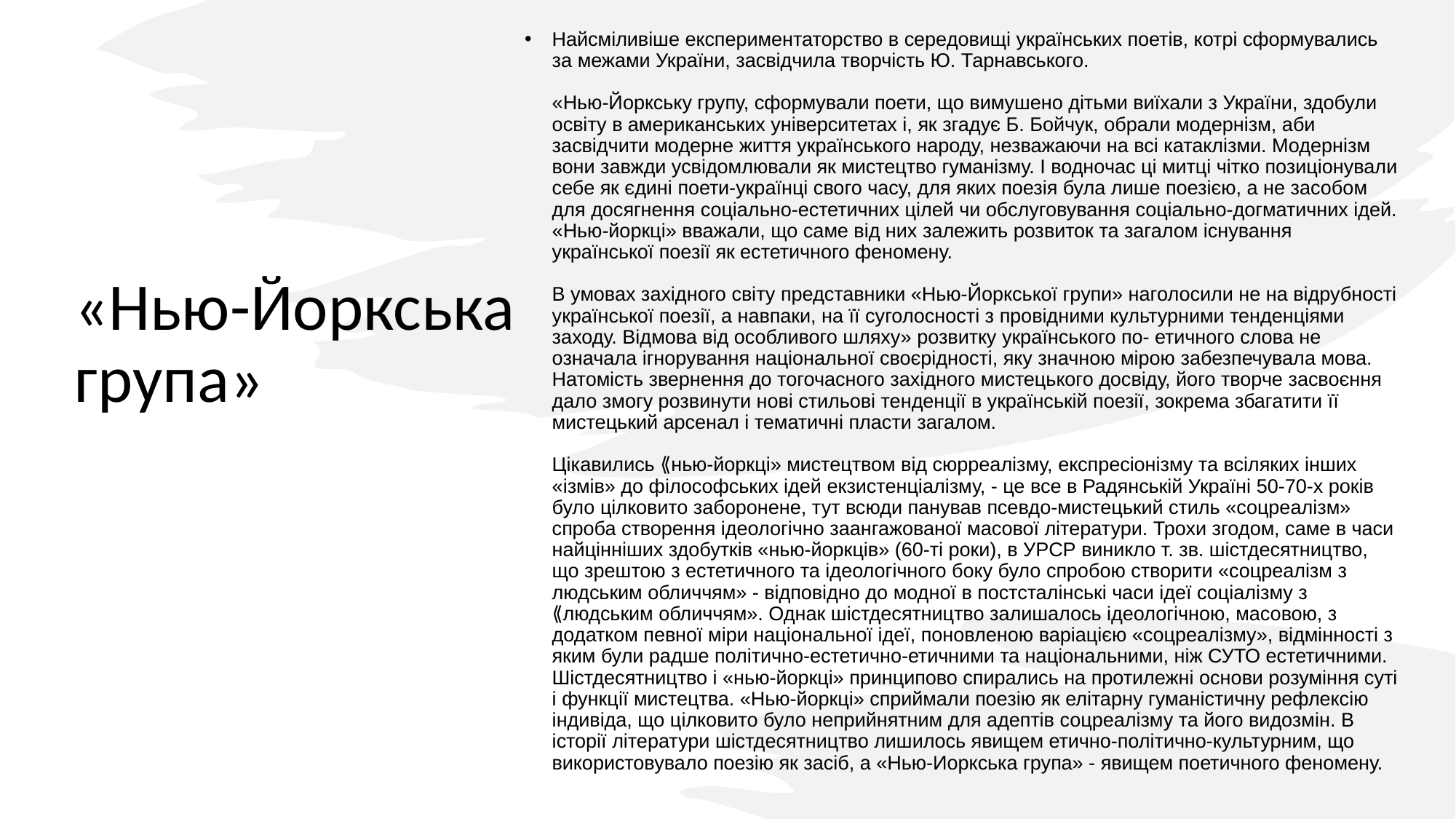

Найсміливіше експериментаторство в середовищі українських поетів, котрі сформувались за межами України, засвідчила творчість Ю. Тарнавського.
«Нью-Йоркську групу, сформували поети, що вимушено дітьми виїхали з України, здобули освіту в американських університетах і, як згадує Б. Бойчук, обрали модернізм, аби засвідчити модерне життя українського народу, незважаючи на всі катаклізми. Модернізм вони завжди усвідомлювали як мистецтво гуманізму. І водночас ці митці чітко позиціонували себе як єдині поети-українці свого часу, для яких поезія була лише поезією, а не засобом для досягнення соціально-естетичних цілей чи обслуговування соціально-догматичних ідей. «Нью-йоркці» вважали, що саме від них залежить розвиток та загалом існування української поезії як естетичного феномену.
В умовах західного світу представники «Нью-Йоркської групи» наголосили не на відрубності української поезії, а навпаки, на її суголосності з провідними культурними тенденціями заходу. Відмова від особливого шляху» розвитку українського по- етичного слова не означала ігнорування національної своєрідності, яку значною мірою забезпечувала мова. Натомість звернення до тогочасного західного мистецького досвіду, його творче засвоєння дало змогу розвинути нові стильові тенденції в українській поезії, зокрема збагатити її мистецький арсенал і тематичні пласти загалом.
Цікавились ⟪нью-йоркці» мистецтвом від сюрреалізму, експресіонізму та всіляких інших «ізмів» до філософських ідей екзистенціалізму, - це все в Радянській Україні 50-70-х років було цілковито заборонене, тут всюди панував псевдо-мистецький стиль «соцреалізм» спроба створення ідеологічно заангажованої масової літератури. Трохи згодом, саме в часи найцінніших здобутків «нью-йоркців» (60-ті роки), в УРСР виникло т. зв. шістдесятництво, що зрештою з естетичного та ідеологічного боку було спробою створити «соцреалізм з людським обличчям» - відповідно до модної в постсталінські часи ідеї соціалізму з ⟪людським обличчям». Однак шістдесятництво залишалось ідеологічною, масовою, з додатком певної міри національної ідеї, поновленою варіацією «соцреалізму», відмінності з яким були радше політично-естетично-етичними та національними, ніж СУТО естетичними. Шістдесятництво і «нью-йоркці» принципово спирались на протилежні основи розуміння суті і функції мистецтва. «Нью-йоркці» сприймали поезію як елітарну гуманістичну рефлексію індивіда, що цілковито було неприйнятним для адептів соцреалізму та його видозмін. В історії літератури шістдесятництво лишилось явищем етично-політично-культурним, що використовувало поезію як засіб, а «Нью-Иоркська група» - явищем поетичного феномену.
# «Нью-Йоркська група»